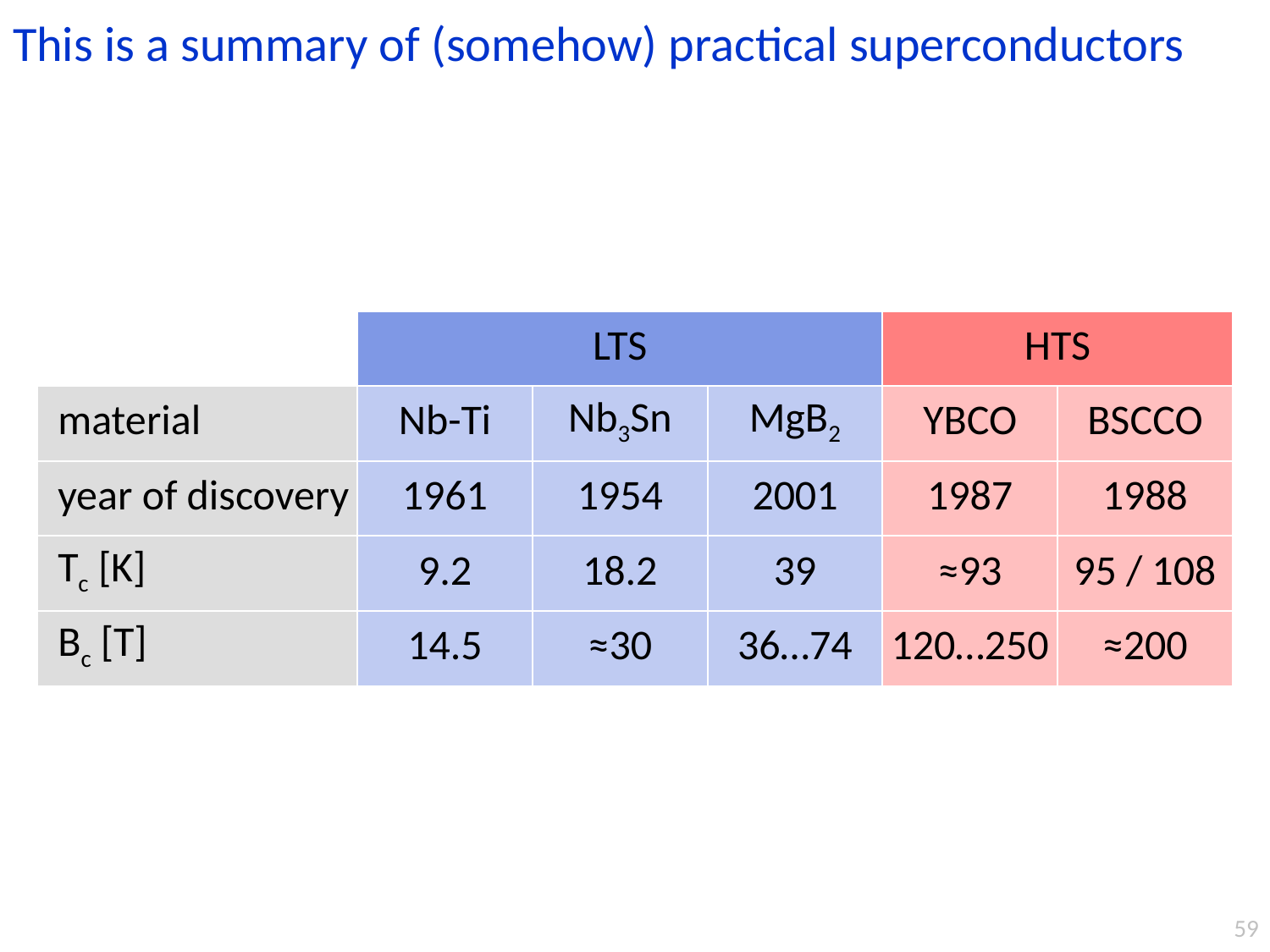

This is a summary of (somehow) practical superconductors
|  | LTS |  |  | HTS |  |
| --- | --- | --- | --- | --- | --- |
| material | Nb-Ti | Nb3Sn | MgB2 | YBCO | BSCCO |
| year of discovery | 1961 | 1954 | 2001 | 1987 | 1988 |
| Tc [K] | 9.2 | 18.2 | 39 | ≈93 | 95 / 108 |
| Bc [T] | 14.5 | ≈30 | 36…74 | 120…250 | ≈200 |
59